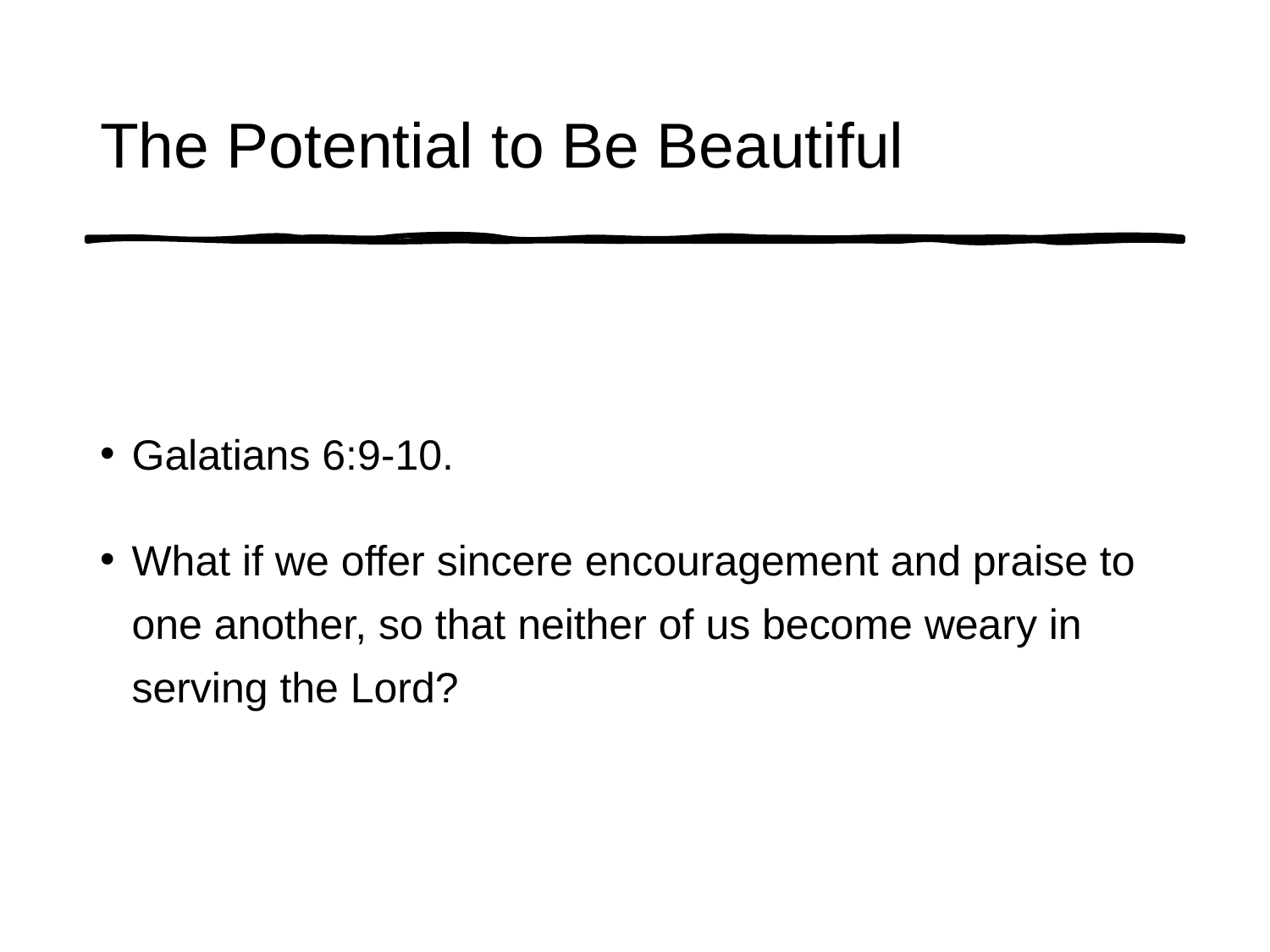

# The Potential to Be Beautiful
Galatians 6:9-10.
What if we offer sincere encouragement and praise to one another, so that neither of us become weary in serving the Lord?